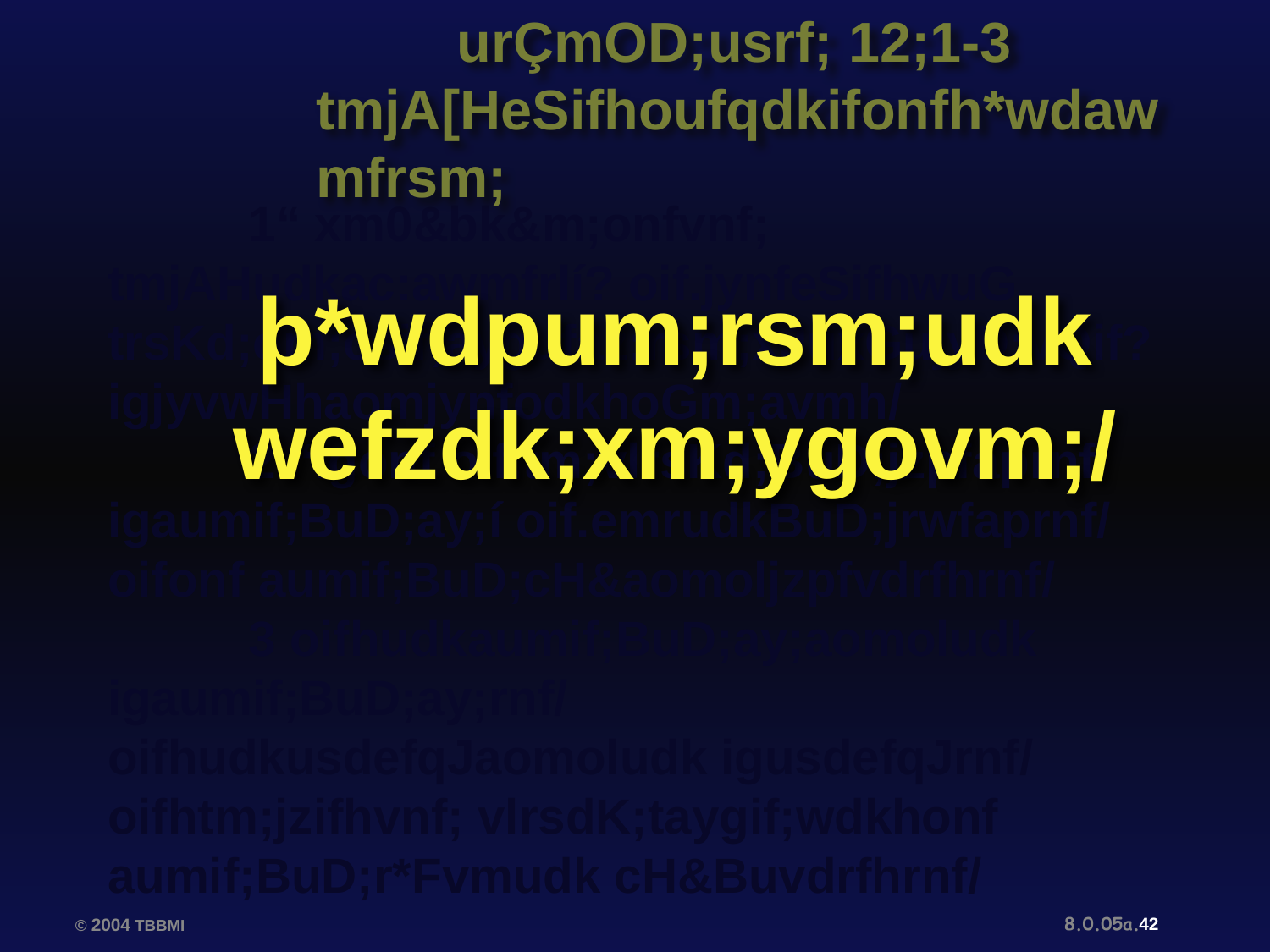

urÇmOD;usrf; 12;1-3
tmjA[HeSifhoufqdkifonfh*wdawmfrsm;

	 1“ xm0&bk&m;onfvnf; tmjAHudkac:awmfrlí? oif.jynfeSifhwuG trsKd;om;csif;aygufaz:rsm;xJuxGujyD;vQif? igjyvwHhaomjynfodkhoGm;avmh/
	 2 “igonf oif.tm;vlrsKd;BuD;jzpfaprnf/ igaumif;BuD;ay;í oif.emrudkBuD;jrwfaprnf/ oifonf aumif;BuD;cH&aomoljzpfvdrfhrnf/
	 3 oifhudkaumif;BuD;ay;aomoludk igaumif;BuD;ay;rnf/ oifhudkusdefqJaomoludk igusdefqJrnf/ oifhtm;jzifhvnf; vlrsdK;taygif;wdkhonf aumif;BuD;r*Fvmudk cH&Buvdrfhrnf/

þ*wdpum;rsm;udk wefzdk;xm;ygovm;/
42